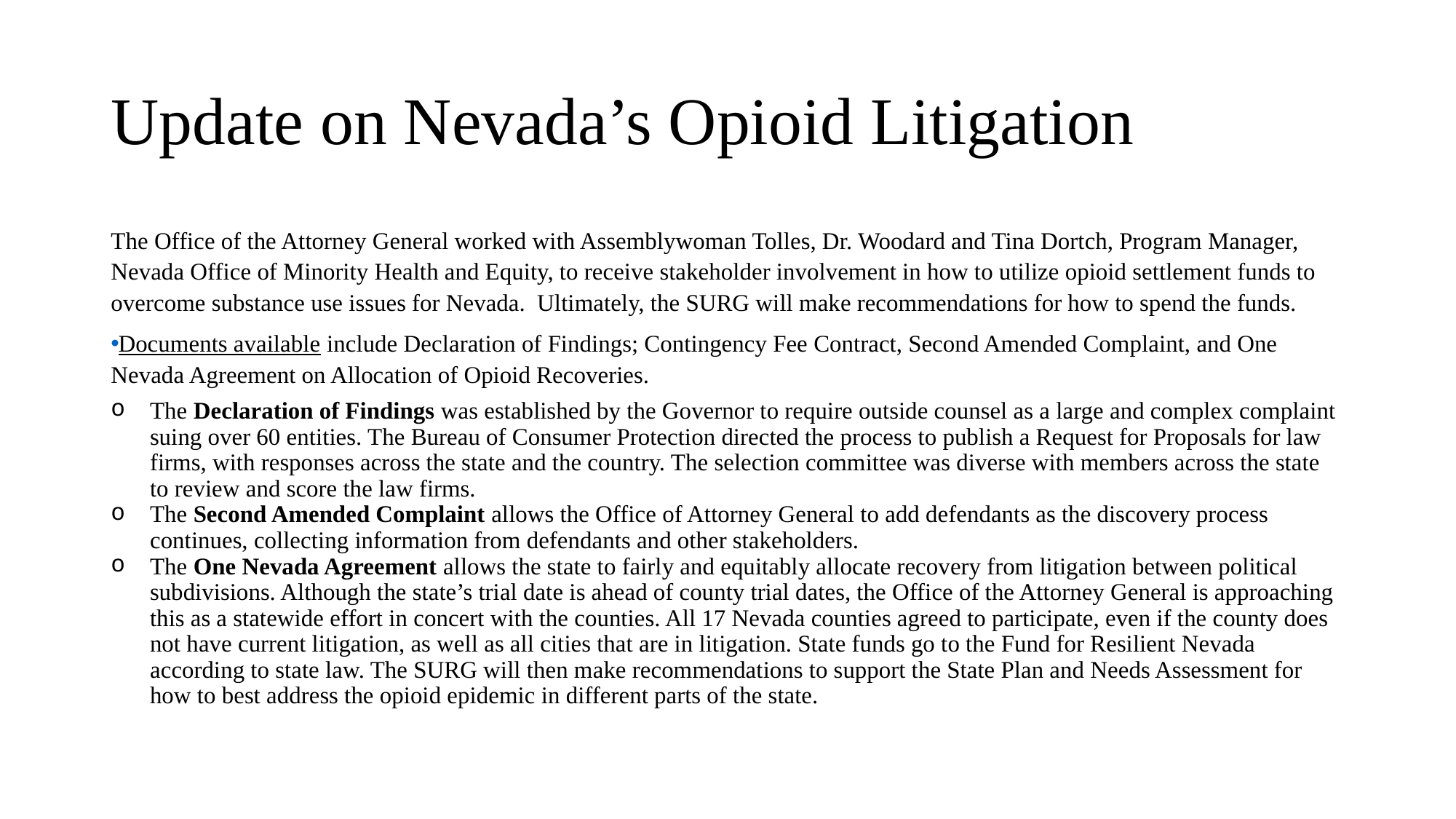

# Update on Nevada’s Opioid Litigation
The Office of the Attorney General worked with Assemblywoman Tolles, Dr. Woodard and Tina Dortch, Program Manager, Nevada Office of Minority Health and Equity, to receive stakeholder involvement in how to utilize opioid settlement funds to overcome substance use issues for Nevada.  Ultimately, the SURG will make recommendations for how to spend the funds.
Documents available include Declaration of Findings; Contingency Fee Contract, Second Amended Complaint, and One Nevada Agreement on Allocation of Opioid Recoveries.
The Declaration of Findings was established by the Governor to require outside counsel as a large and complex complaint suing over 60 entities. The Bureau of Consumer Protection directed the process to publish a Request for Proposals for law firms, with responses across the state and the country. The selection committee was diverse with members across the state to review and score the law firms.
The Second Amended Complaint allows the Office of Attorney General to add defendants as the discovery process continues, collecting information from defendants and other stakeholders.
The One Nevada Agreement allows the state to fairly and equitably allocate recovery from litigation between political subdivisions. Although the state’s trial date is ahead of county trial dates, the Office of the Attorney General is approaching this as a statewide effort in concert with the counties. All 17 Nevada counties agreed to participate, even if the county does not have current litigation, as well as all cities that are in litigation. State funds go to the Fund for Resilient Nevada according to state law. The SURG will then make recommendations to support the State Plan and Needs Assessment for how to best address the opioid epidemic in different parts of the state.